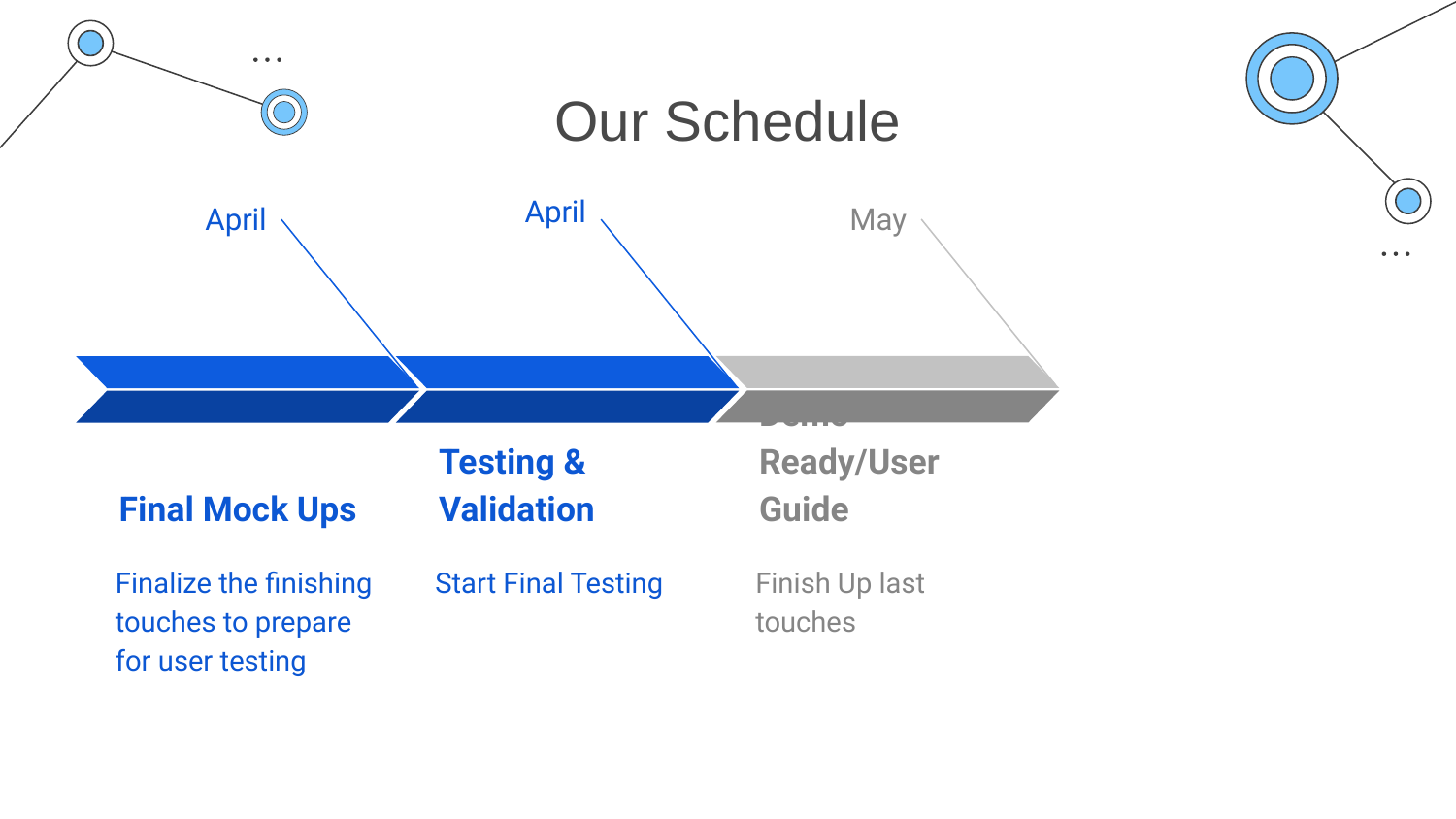

# Our Schedule

April

Testing & Validation
Start Final Testing
April

Final Mock Ups
Finalize the finishing touches to prepare for user testing
May

Demo Ready/User Guide
Finish Up last touches